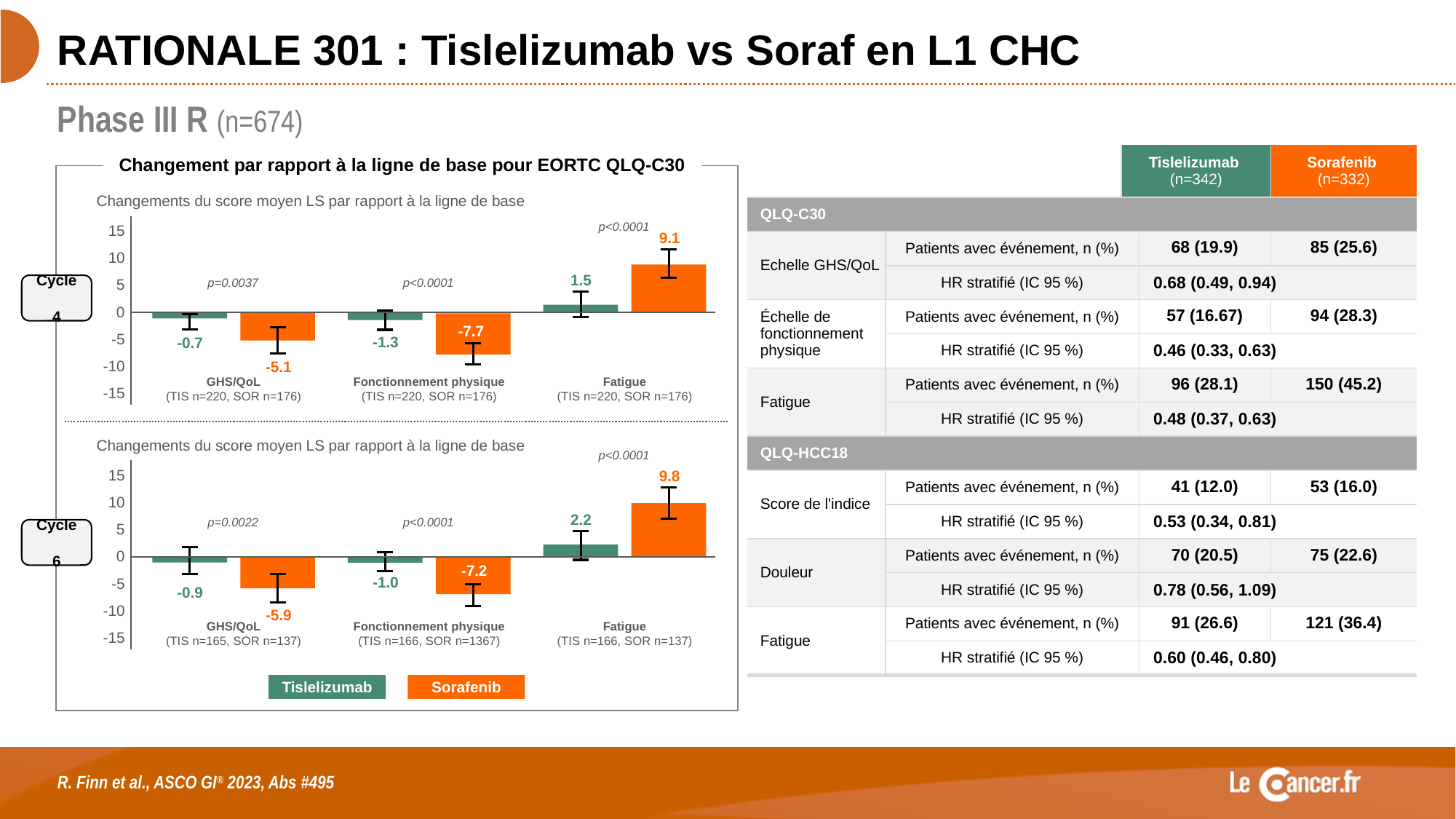

# RATIONALE 301 : Tislelizumab vs Soraf en L1 CHC
Phase III R (n=674)
|  |  | Tislelizumab (n=342) |  | Sorafenib (n=332) |
| --- | --- | --- | --- | --- |
| QLQ-C30 |  |  |  |  |
| Echelle GHS/QoL | Patients avec événement, n (%) | 68 (19.9) | 68 (19.9) | 85 (25.6) |
|  | HR stratifié (IC 95 %) | 0.68 (0.49, 0.94) | 0.68 (0.49, 0.94) |  |
| Échelle de fonctionnement physique | Patients avec événement, n (%) | 57 (16.67) | 57 (16.67) | 94 (28.3) |
|  | HR stratifié (IC 95 %) | 0.46 (0.33, 0.63) | 0.46 (0.33, 0.63) |  |
| Fatigue | Patients avec événement, n (%) | 57 (16.67) | 96 (28.1) | 150 (45.2) |
|  | HR stratifié (IC 95 %) | 0.46 (0.33, 0.63) | 0.48 (0.37, 0.63) |  |
| QLQ-HCC18 |  |  |  |  |
| Score de l'indice | Patients avec événement, n (%) | 57 (16.67) | 41 (12.0) | 53 (16.0) |
|  | HR stratifié (IC 95 %) | 0.46 (0.33, 0.63) | 0.53 (0.34, 0.81) |  |
| Douleur | Patients avec événement, n (%) | 57 (16.67) | 70 (20.5) | 75 (22.6) |
|  | HR stratifié (IC 95 %) | 0.46 (0.33, 0.63) | 0.78 (0.56, 1.09) |  |
| Fatigue | Patients avec événement, n (%) | 57 (16.67) | 91 (26.6) | 121 (36.4) |
|  | HR stratifié (IC 95 %) | 0.46 (0.33, 0.63) | 0.60 (0.46, 0.80) |  |
Changement par rapport à la ligne de base pour EORTC QLQ-C30

Changements du score moyen LS par rapport à la ligne de base
15
10
5
0
-5
-10
-15
p<0.0001
9.1

1.5

p=0.0037

-0.7
-5.1
p<0.0001

-7.7
-1.3
GHS/QoL
(TIS n=220, SOR n=176)
Fonctionnement physique
(TIS n=220, SOR n=176)
Fatigue
(TIS n=220, SOR n=176)
Cycle
4
Changements du score moyen LS par rapport à la ligne de base
p<0.0001
9.8

2.2

15
10
5
0
-5
-10
-15
p=0.0022

-0.9
-5.9
p<0.0001

-7.2
-1.0
GHS/QoL
(TIS n=165, SOR n=137)
Fonctionnement physique
(TIS n=166, SOR n=1367)
Fatigue
(TIS n=166, SOR n=137)
Cycle
6
Tislelizumab
Sorafenib
R. Finn et al., ASCO GI® 2023, Abs #495